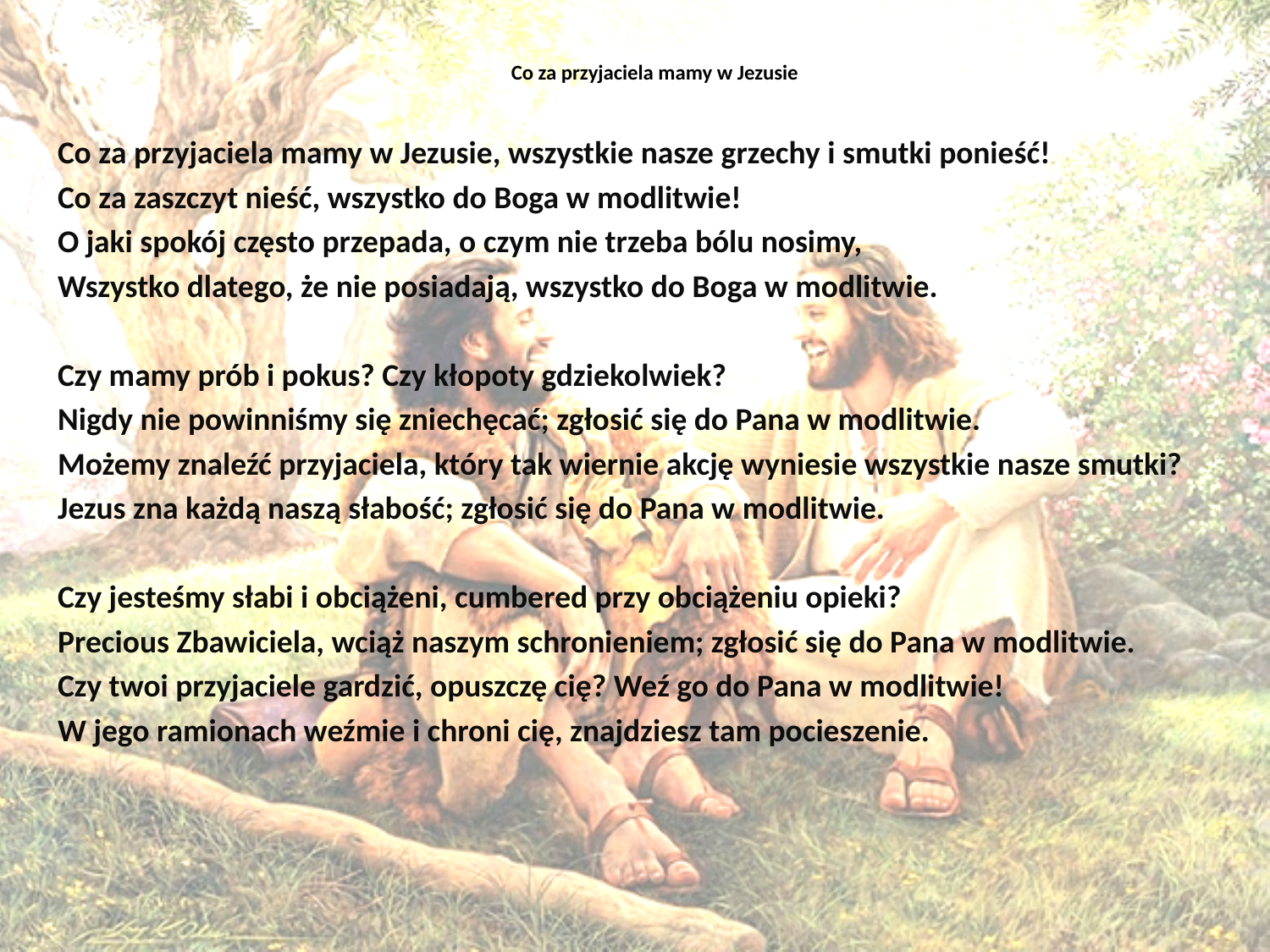

# Co za przyjaciela mamy w Jezusie
Co za przyjaciela mamy w Jezusie, wszystkie nasze grzechy i smutki ponieść!
Co za zaszczyt nieść, wszystko do Boga w modlitwie!
O jaki spokój często przepada, o czym nie trzeba bólu nosimy,
Wszystko dlatego, że nie posiadają, wszystko do Boga w modlitwie.

Czy mamy prób i pokus? Czy kłopoty gdziekolwiek?
Nigdy nie powinniśmy się zniechęcać; zgłosić się do Pana w modlitwie.
Możemy znaleźć przyjaciela, który tak wiernie akcję wyniesie wszystkie nasze smutki?
Jezus zna każdą naszą słabość; zgłosić się do Pana w modlitwie.

Czy jesteśmy słabi i obciążeni, cumbered przy obciążeniu opieki?
Precious Zbawiciela, wciąż naszym schronieniem; zgłosić się do Pana w modlitwie.
Czy twoi przyjaciele gardzić, opuszczę cię? Weź go do Pana w modlitwie!
W jego ramionach weźmie i chroni cię, znajdziesz tam pocieszenie.